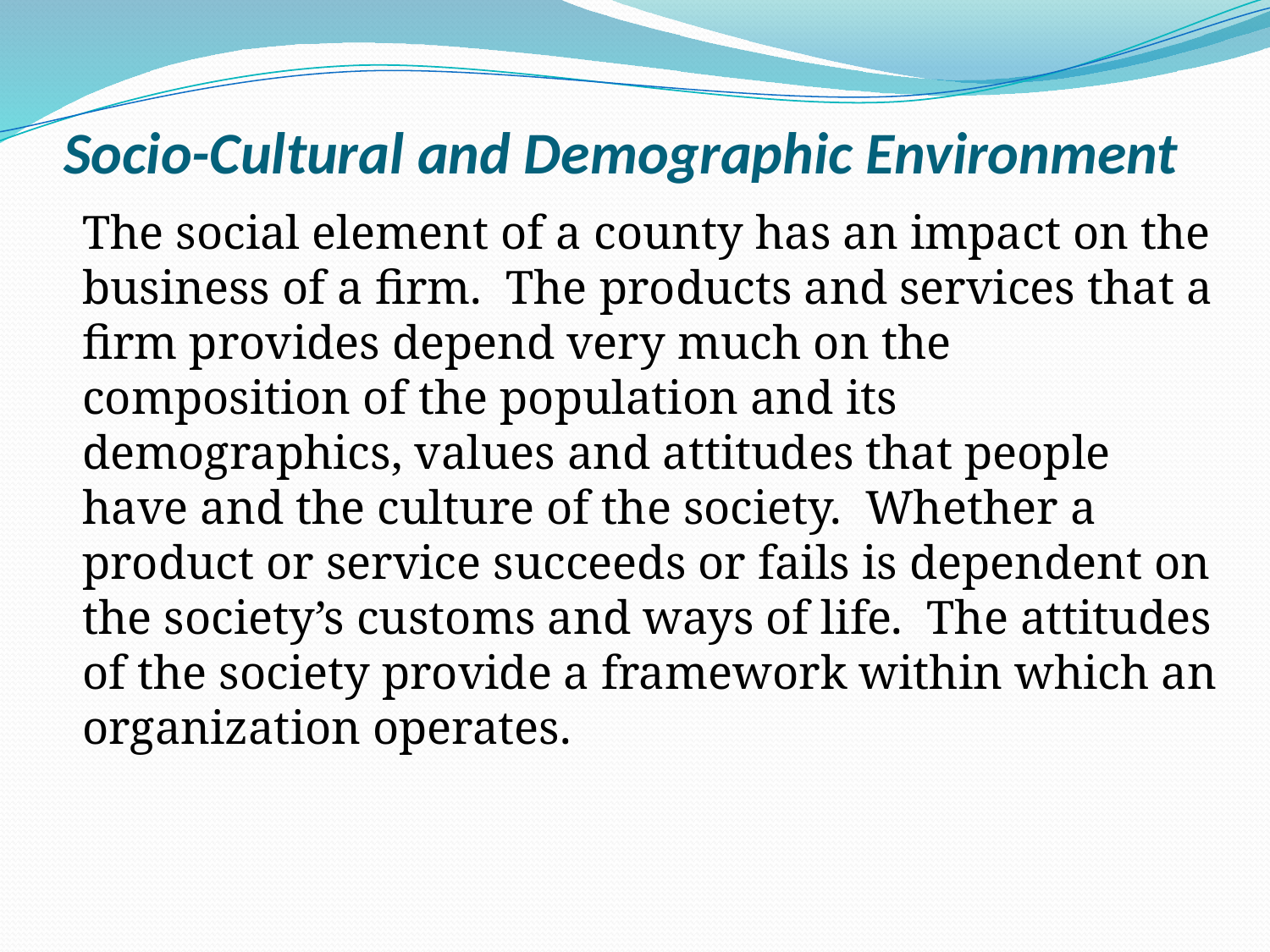

# Socio-Cultural and Demographic Environment
	The social element of a county has an impact on the business of a firm.  The products and services that a firm provides depend very much on the composition of the population and its demographics, values and attitudes that people have and the culture of the society.  Whether a product or service succeeds or fails is dependent on the society’s customs and ways of life.  The attitudes of the society provide a framework within which an organization operates.